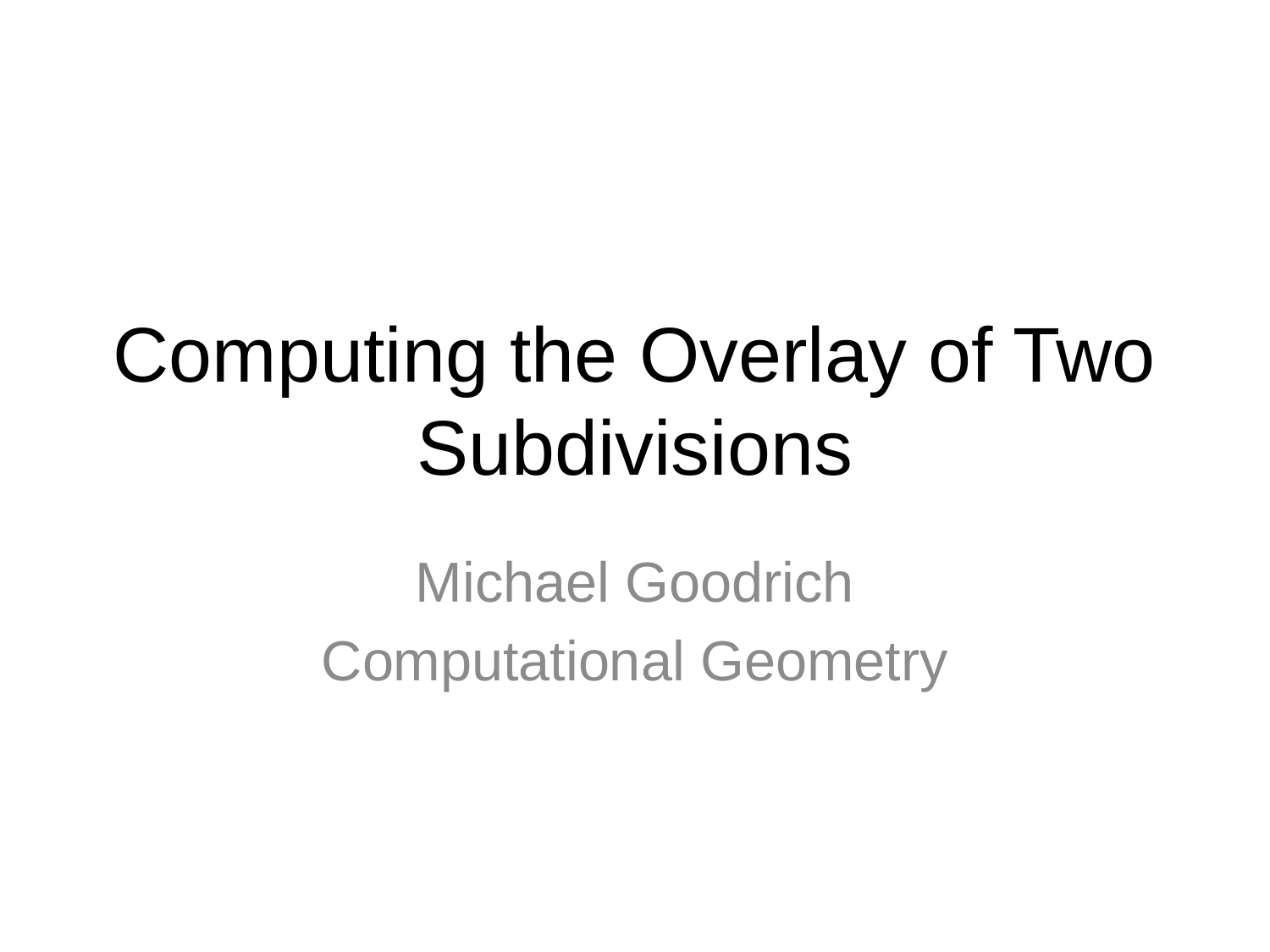

# Computing the Overlay of Two Subdivisions
Michael Goodrich
Computational Geometry